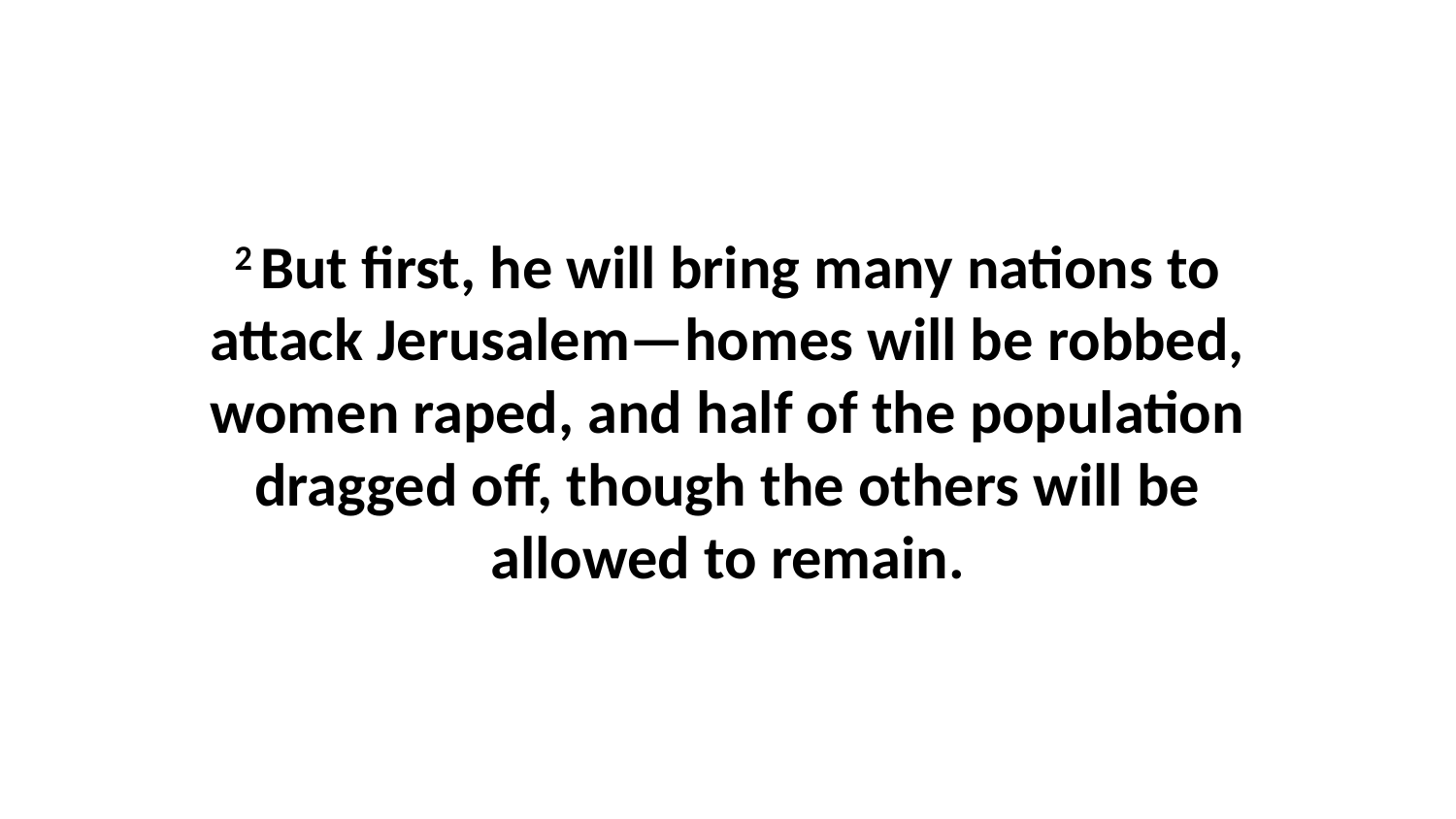

2 But first, he will bring many nations to attack Jerusalem—homes will be robbed, women raped, and half of the population dragged off, though the others will be allowed to remain.